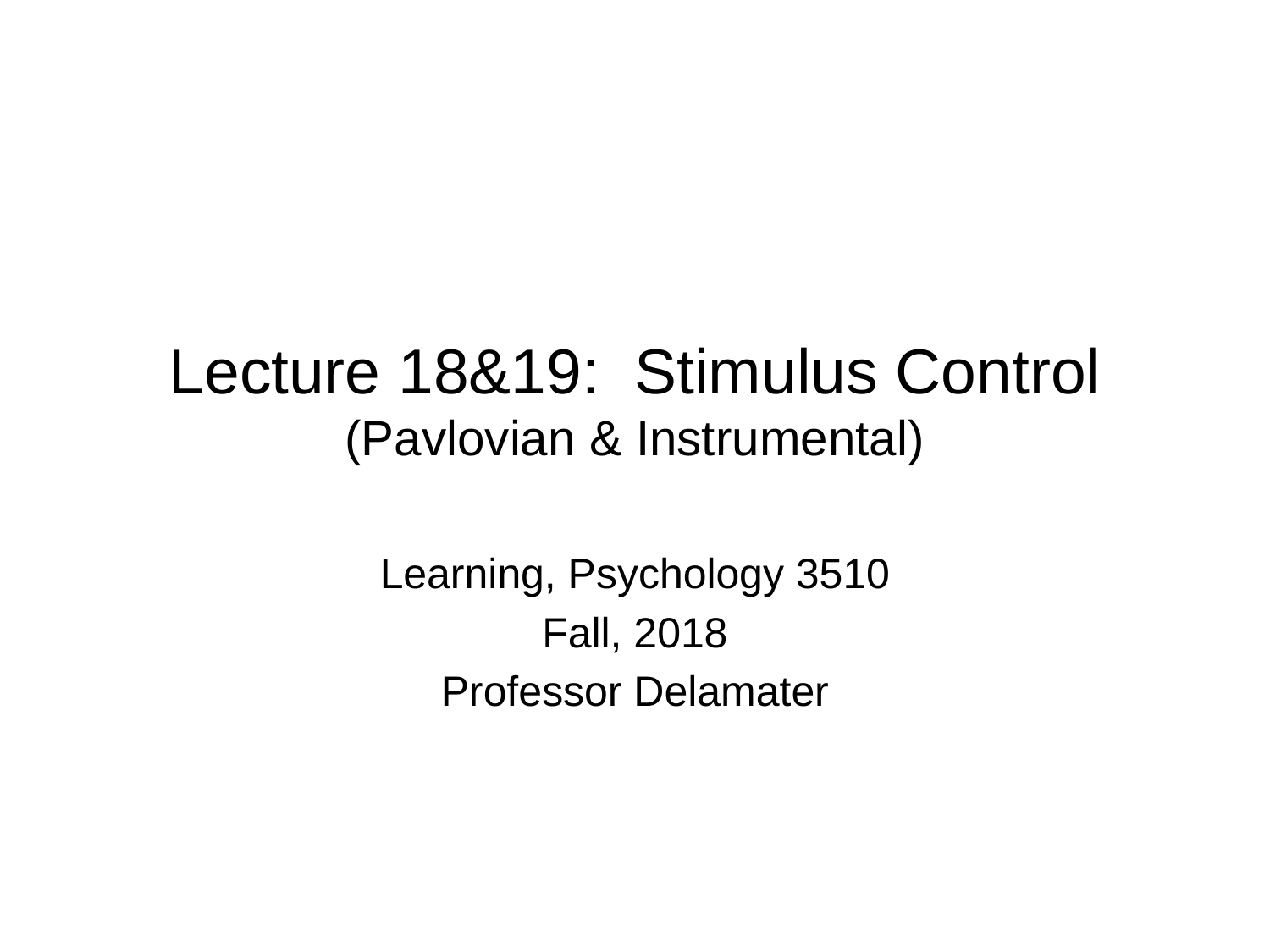

# Lecture 18&19:  Stimulus Control (Pavlovian & Instrumental)
Learning, Psychology 3510
Fall, 2018
Professor Delamater